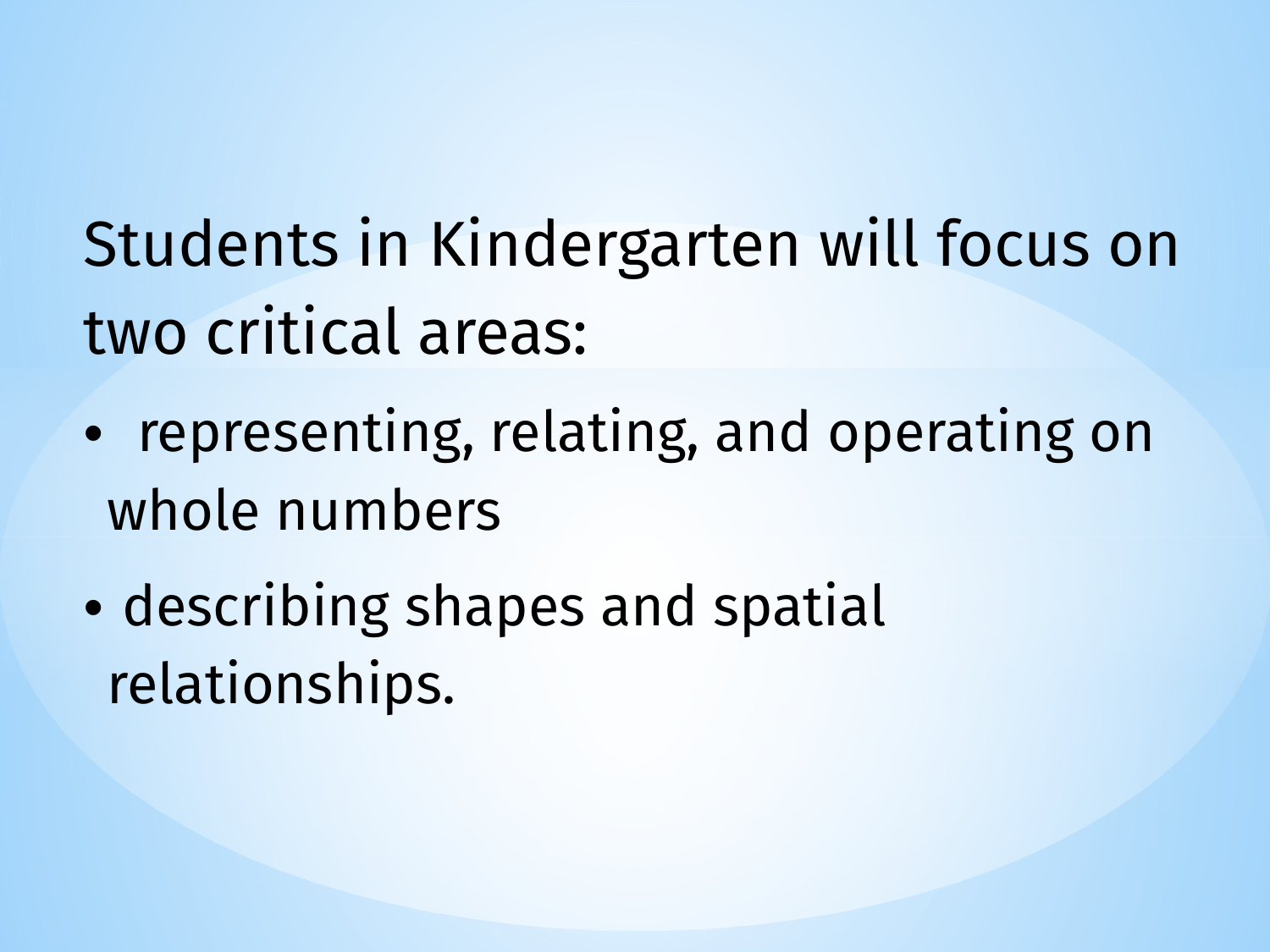

|  |
| --- |
| Students in Kindergarten will focus on two critical areas: representing, relating, and operating on whole numbers describing shapes and spatial relationships. |
|  |